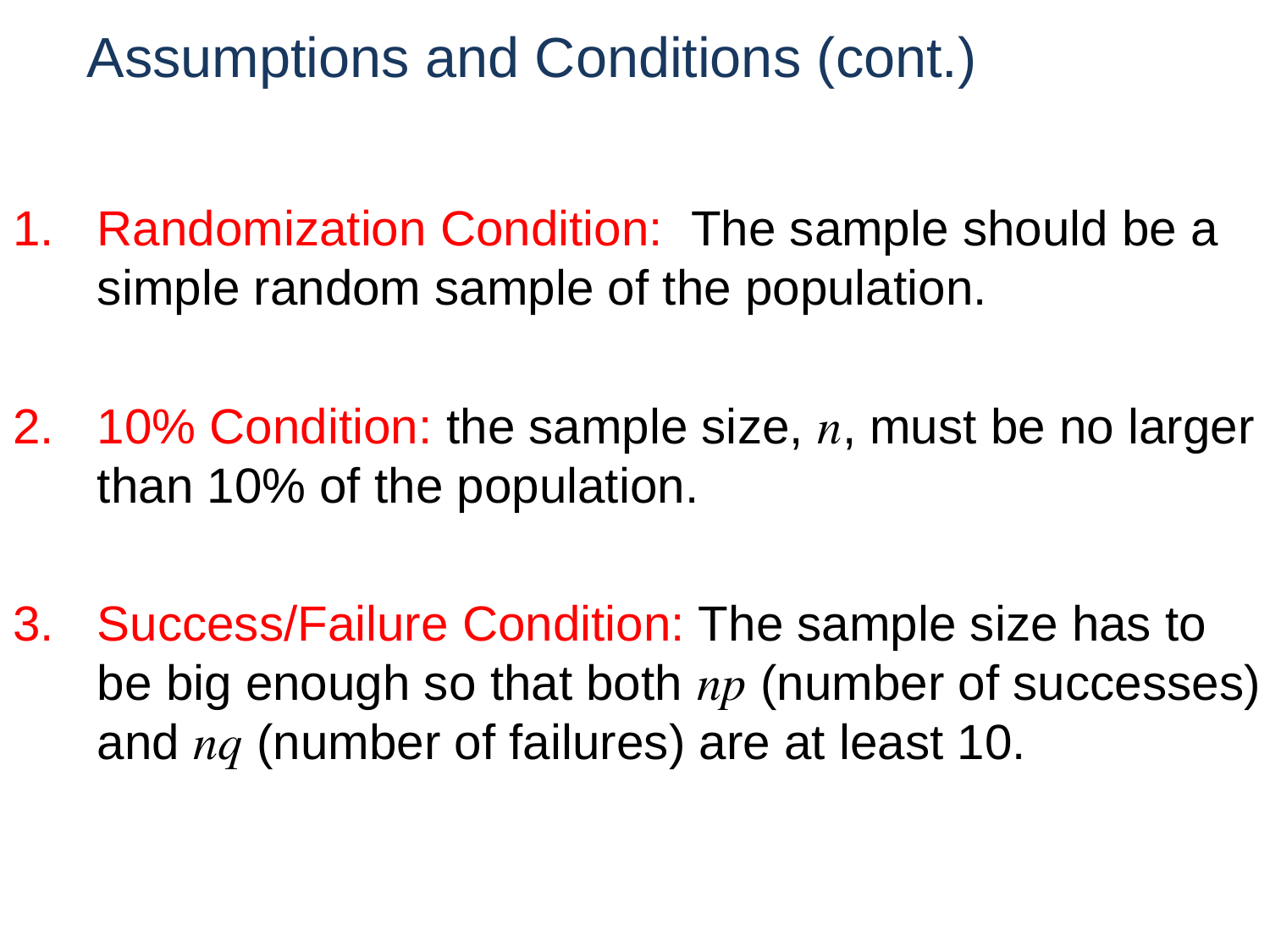

# Assumptions and Conditions (cont.)
Randomization Condition:  The sample should be a simple random sample of the population.

10% Condition: the sample size, n, must be no larger than 10% of the population.

Success/Failure Condition: The sample size has to be big enough so that both np (number of successes) and nq (number of failures) are at least 10.